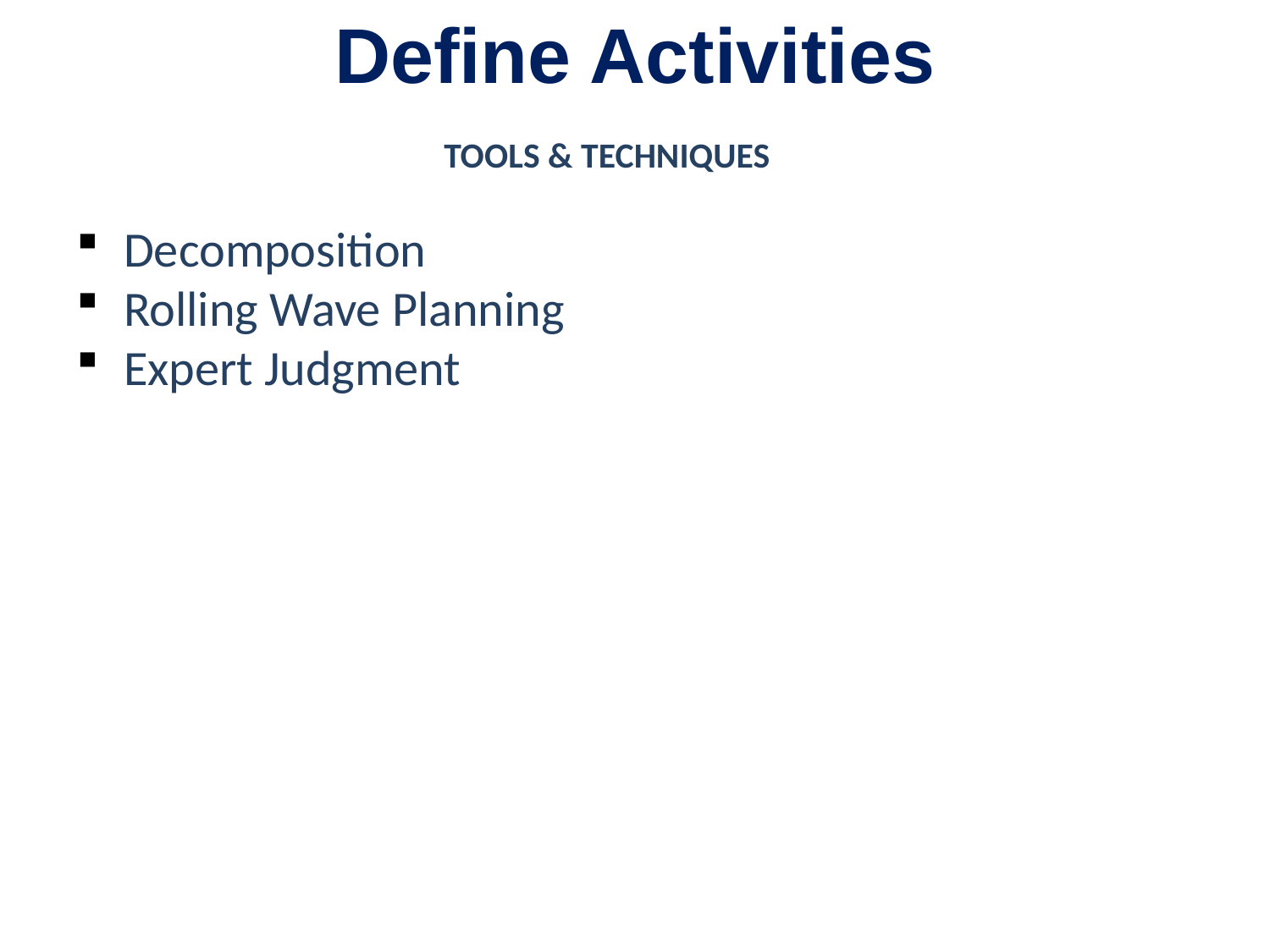

Define Activities
Tools & Techniques
Decomposition
Rolling Wave Planning
Expert Judgment